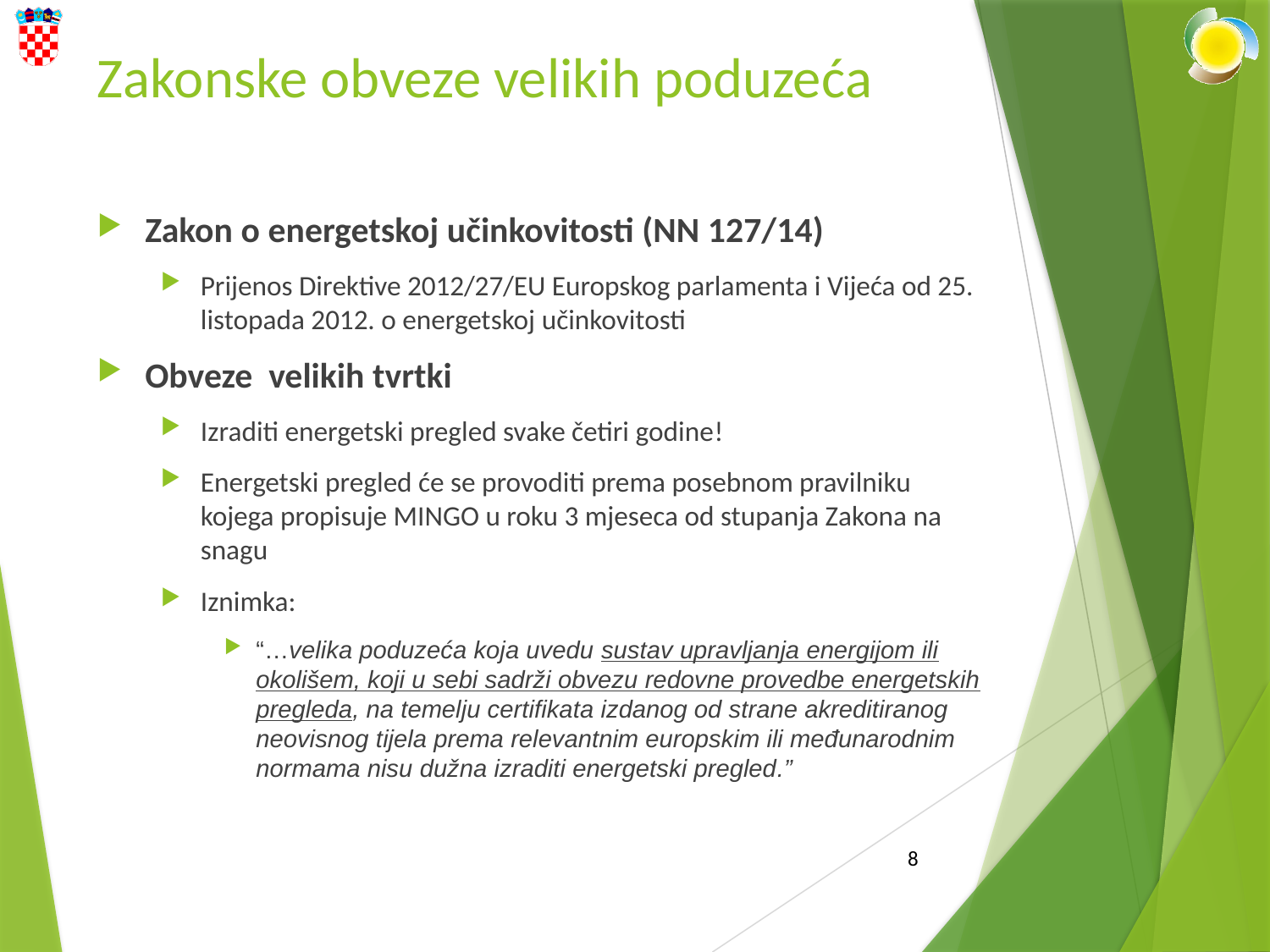

# Zakonske obveze velikih poduzeća
Zakon o energetskoj učinkovitosti (NN 127/14)
Prijenos Direktive 2012/27/EU Europskog parlamenta i Vijeća od 25. listopada 2012. o energetskoj učinkovitosti
Obveze  velikih tvrtki
Izraditi energetski pregled svake četiri godine!
Energetski pregled će se provoditi prema posebnom pravilniku kojega propisuje MINGO u roku 3 mjeseca od stupanja Zakona na snagu
Iznimka:
“…velika poduzeća koja uvedu sustav upravljanja energijom ili okolišem, koji u sebi sadrži obvezu redovne provedbe energetskih pregleda, na temelju certifikata izdanog od strane akreditiranog neovisnog tijela prema relevantnim europskim ili međunarodnim normama nisu dužna izraditi energetski pregled.”

8